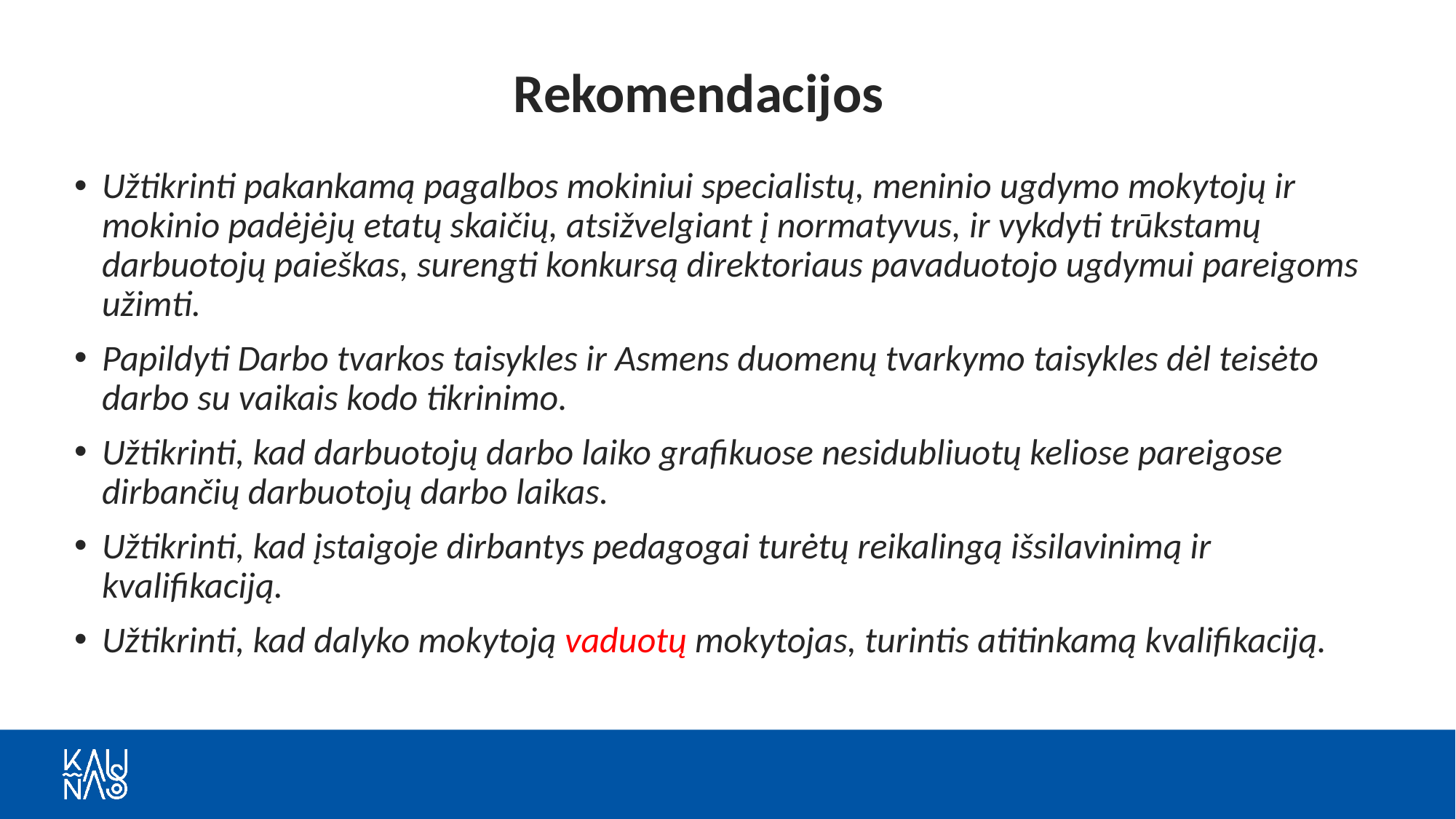

# Rekomendacijos
Užtikrinti pakankamą pagalbos mokiniui specialistų, meninio ugdymo mokytojų ir mokinio padėjėjų etatų skaičių, atsižvelgiant į normatyvus, ir vykdyti trūkstamų darbuotojų paieškas, surengti konkursą direktoriaus pavaduotojo ugdymui pareigoms užimti.
Papildyti Darbo tvarkos taisykles ir Asmens duomenų tvarkymo taisykles dėl teisėto darbo su vaikais kodo tikrinimo.
Užtikrinti, kad darbuotojų darbo laiko grafikuose nesidubliuotų keliose pareigose dirbančių darbuotojų darbo laikas.
Užtikrinti, kad įstaigoje dirbantys pedagogai turėtų reikalingą išsilavinimą ir kvalifikaciją.
Užtikrinti, kad dalyko mokytoją vaduotų mokytojas, turintis atitinkamą kvalifikaciją.